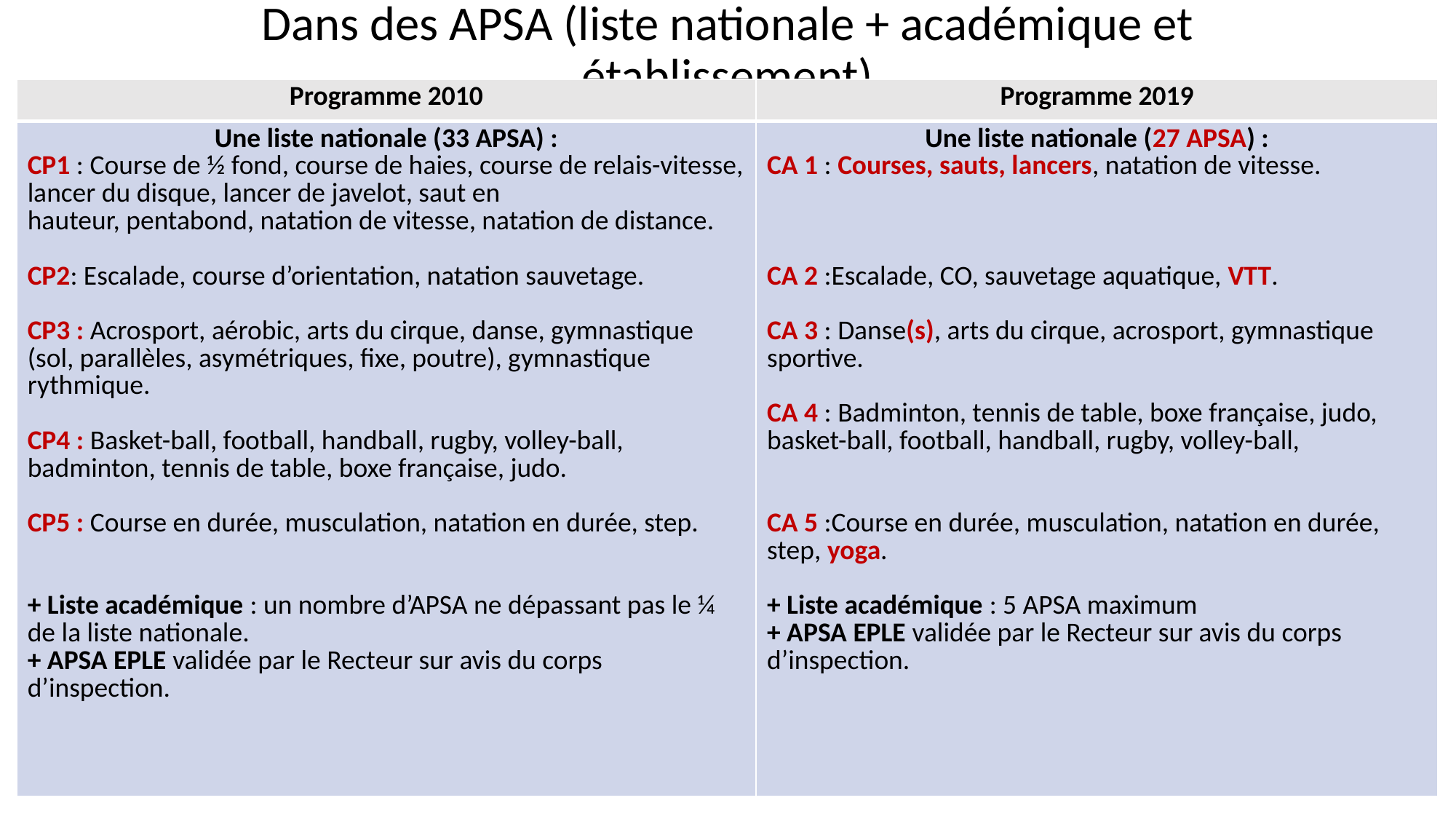

# Dans des APSA (liste nationale + académique et établissement)
| Programme 2010 | Programme 2019 |
| --- | --- |
| Une liste nationale (33 APSA) : CP1 : Course de ½ fond, course de haies, course de relais-vitesse, lancer du disque, lancer de javelot, saut en hauteur, pentabond, natation de vitesse, natation de distance. CP2: Escalade, course d’orientation, natation sauvetage. CP3 : Acrosport, aérobic, arts du cirque, danse, gymnastique (sol, parallèles, asymétriques, fixe, poutre), gymnastique rythmique. CP4 : Basket-ball, football, handball, rugby, volley-ball, badminton, tennis de table, boxe française, judo. CP5 : Course en durée, musculation, natation en durée, step. + Liste académique : un nombre d’APSA ne dépassant pas le ¼ de la liste nationale. + APSA EPLE validée par le Recteur sur avis du corps d’inspection. | Une liste nationale (27 APSA) : CA 1 : Courses, sauts, lancers, natation de vitesse. CA 2 :Escalade, CO, sauvetage aquatique, VTT. CA 3 : Danse(s), arts du cirque, acrosport, gymnastique sportive. CA 4 : Badminton, tennis de table, boxe française, judo, basket-ball, football, handball, rugby, volley-ball, CA 5 :Course en durée, musculation, natation en durée, step, yoga. + Liste académique : 5 APSA maximum + APSA EPLE validée par le Recteur sur avis du corps d’inspection. |